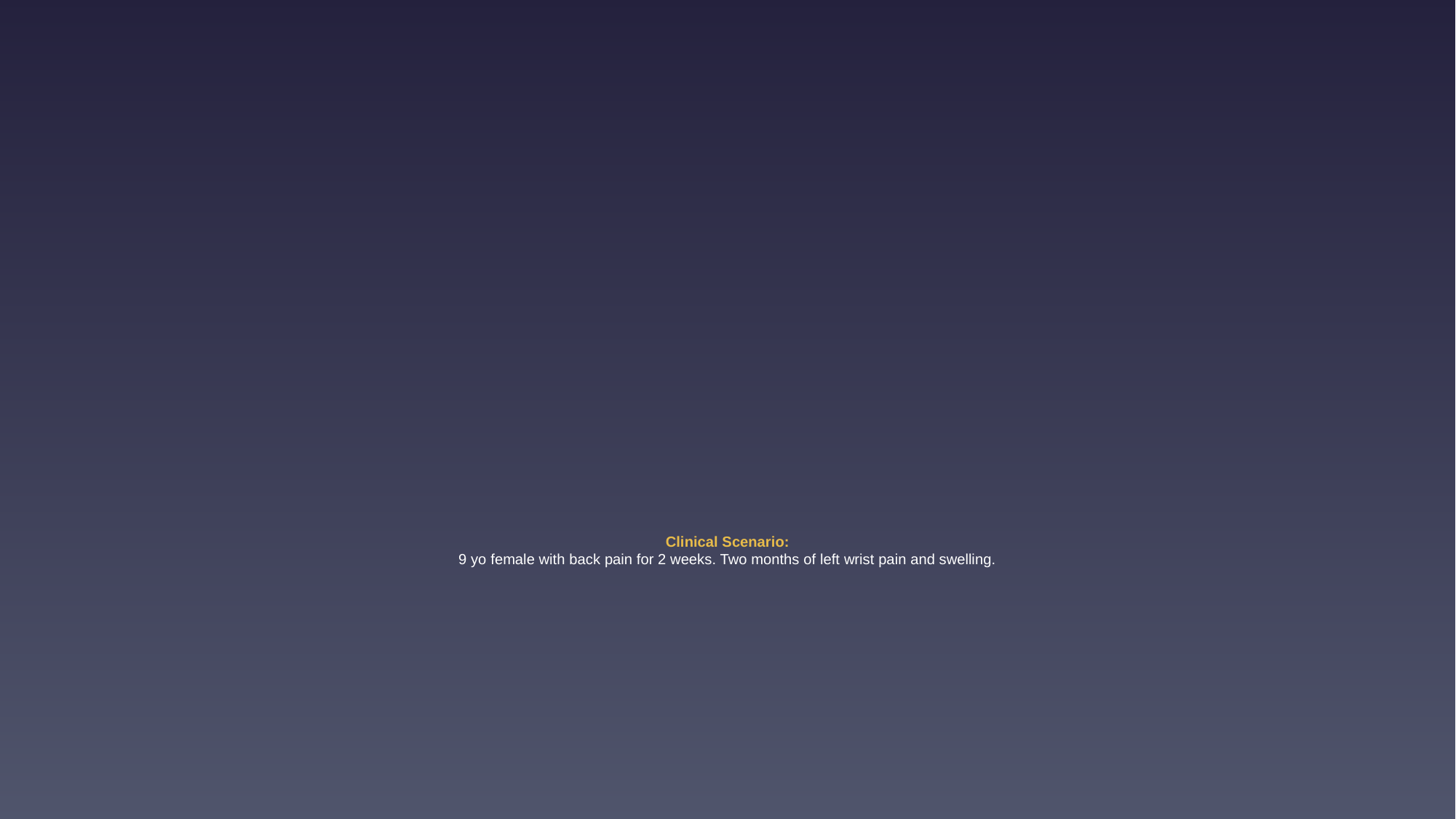

# Clinical Scenario: 9 yo female with back pain for 2 weeks. Two months of left wrist pain and swelling.